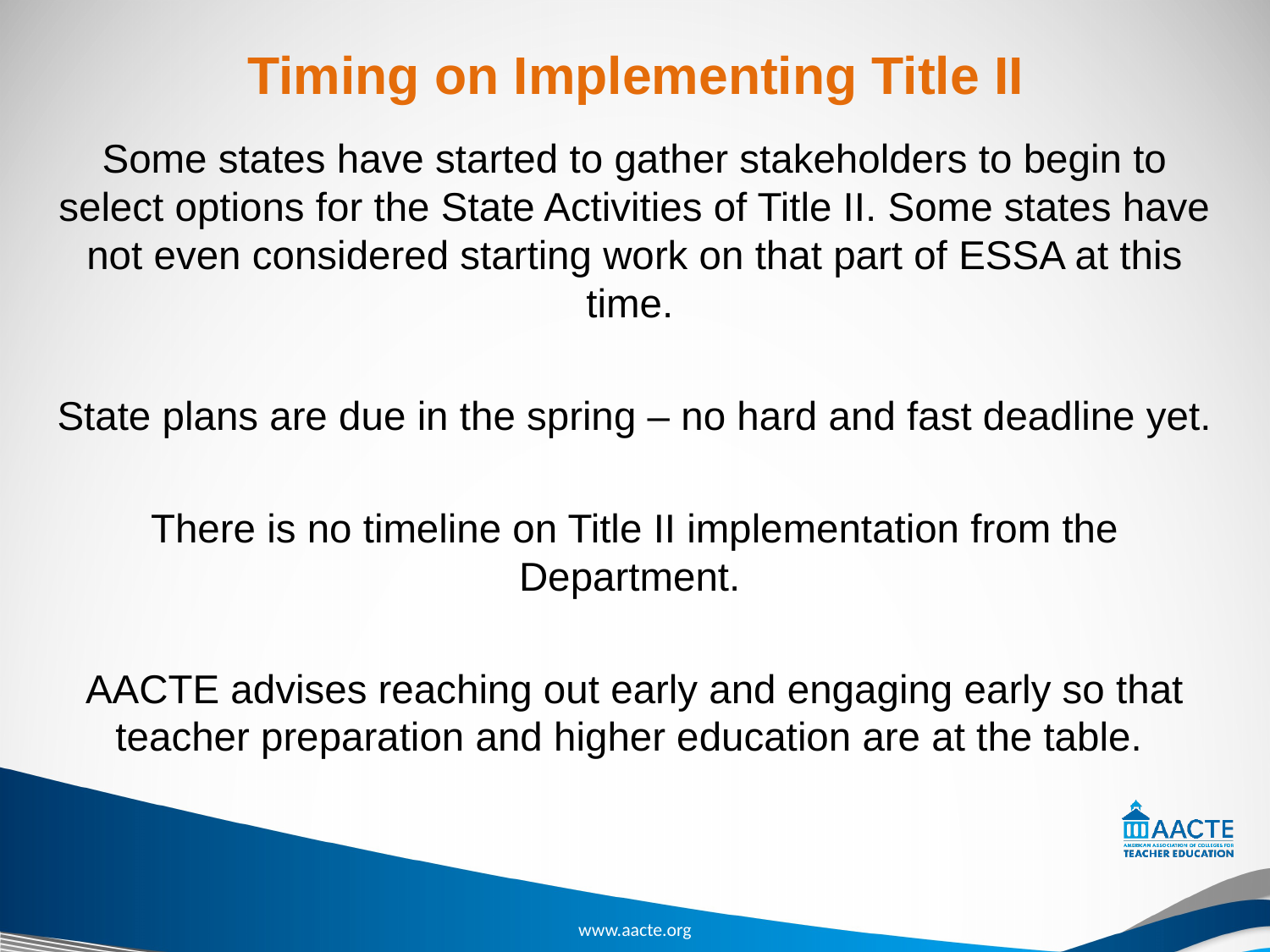

# Timing on Implementing Title II
Some states have started to gather stakeholders to begin to select options for the State Activities of Title II. Some states have not even considered starting work on that part of ESSA at this time.

State plans are due in the spring – no hard and fast deadline yet.

There is no timeline on Title II implementation from the Department.

AACTE advises reaching out early and engaging early so that teacher preparation and higher education are at the table.